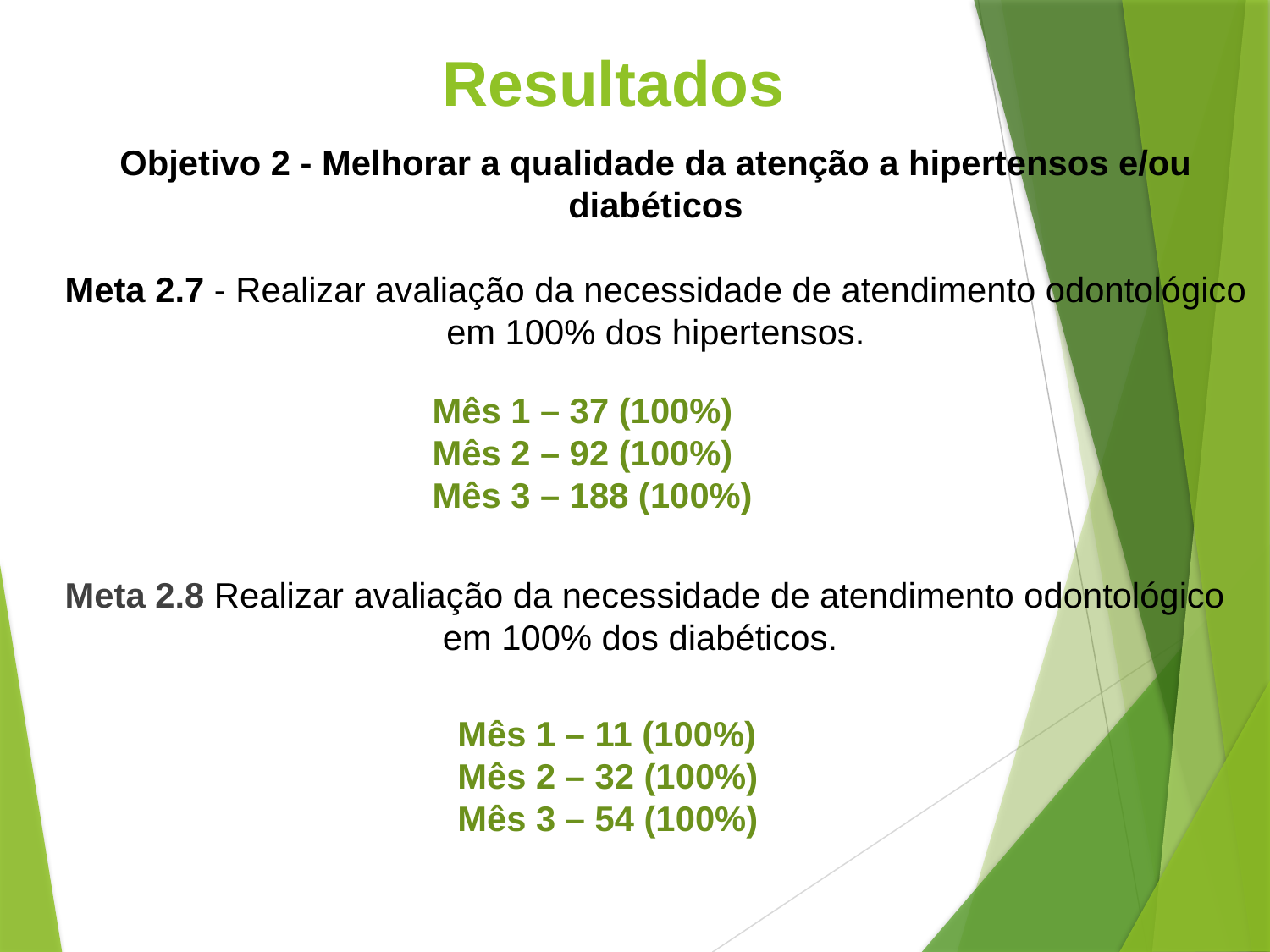

Resultados
# Objetivo 2 - Melhorar a qualidade da atenção a hipertensos e/ou diabéticos Meta 2.7 - Realizar avaliação da necessidade de atendimento odontológico em 100% dos hipertensos.
Mês 1 – 37 (100%)
Mês 2 – 92 (100%)
Mês 3 – 188 (100%)

Meta 2.8 Realizar avaliação da necessidade de atendimento odontológico em 100% dos diabéticos.

Mês 1 – 11 (100%)
Mês 2 – 32 (100%)
Mês 3 – 54 (100%)